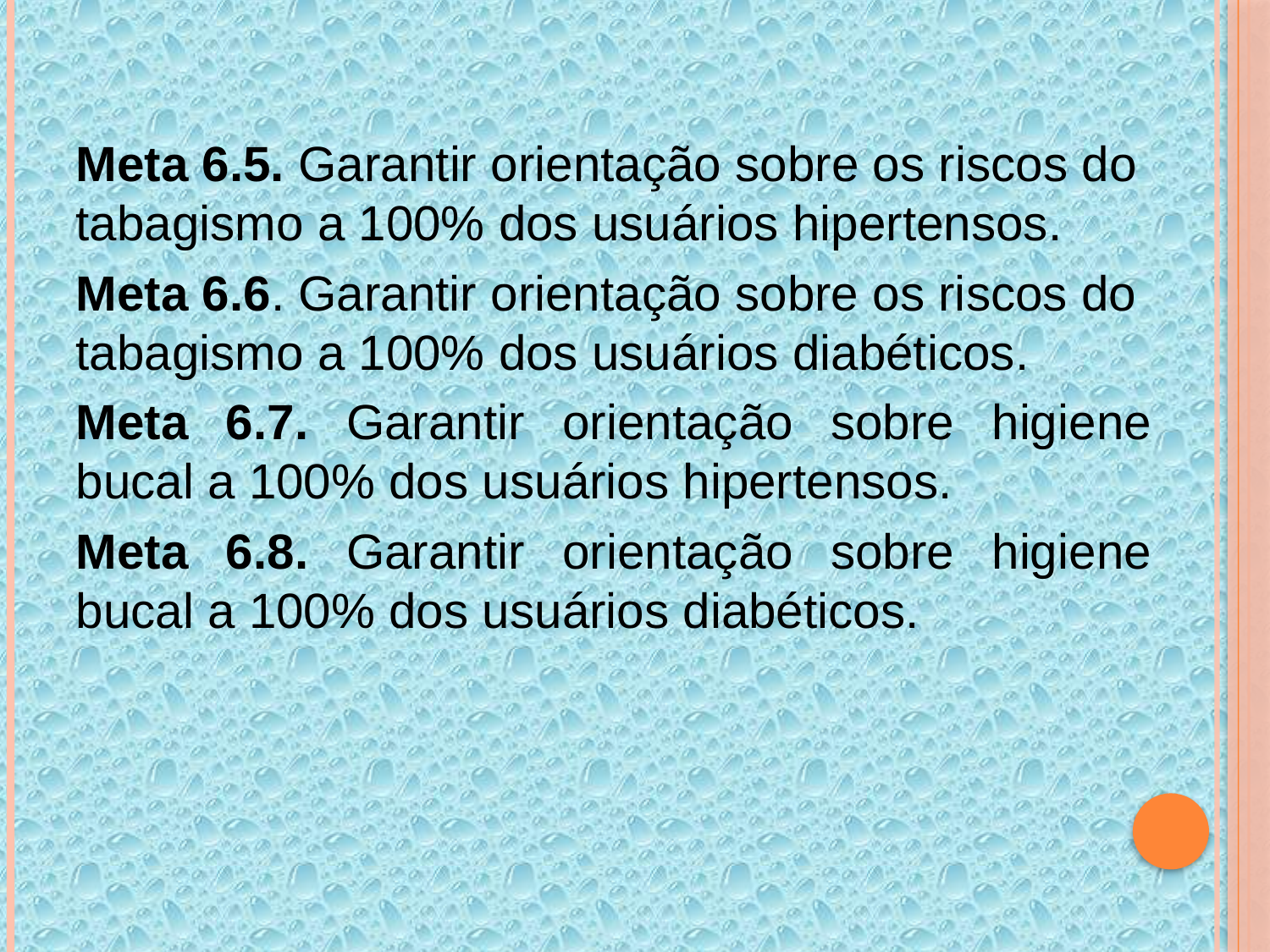

Meta 6.5. Garantir orientação sobre os riscos do tabagismo a 100% dos usuários hipertensos.
Meta 6.6. Garantir orientação sobre os riscos do tabagismo a 100% dos usuários diabéticos.
Meta 6.7. Garantir orientação sobre higiene bucal a 100% dos usuários hipertensos.
Meta 6.8. Garantir orientação sobre higiene bucal a 100% dos usuários diabéticos.